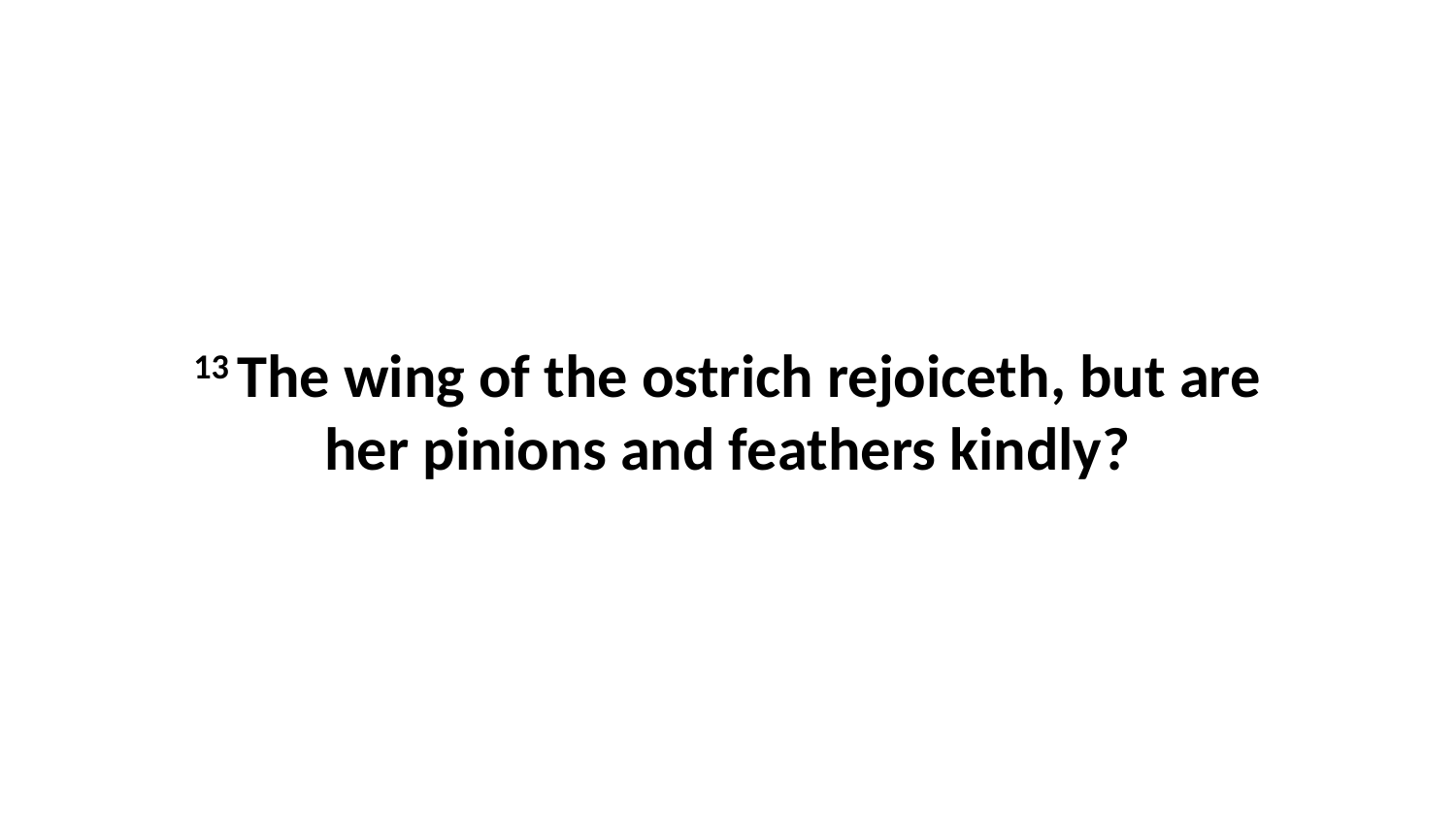

13 The wing of the ostrich rejoiceth, but are her pinions and feathers kindly?